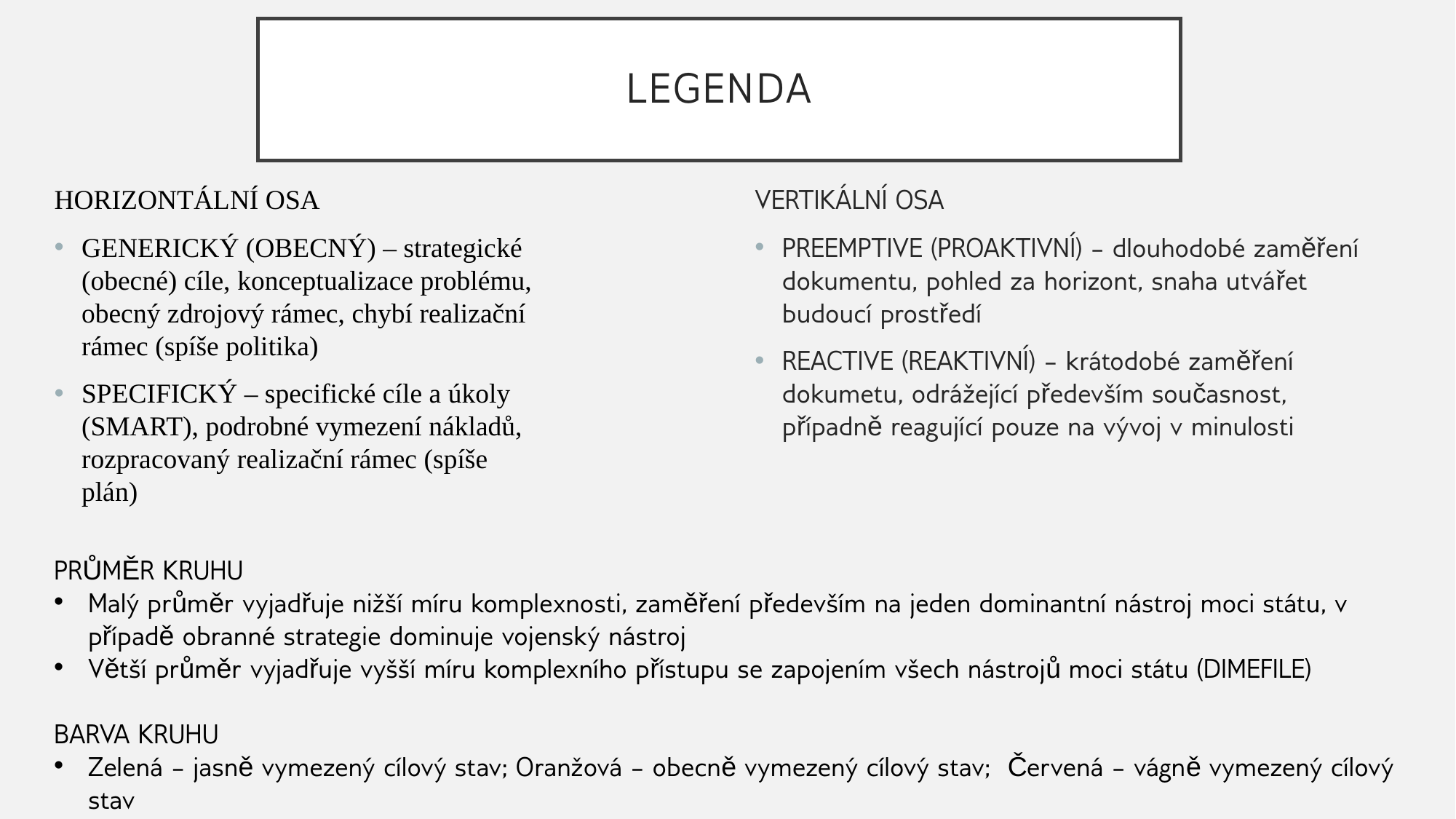

# legenda
HORIZONTÁLNÍ OSA
GENERICKÝ (OBECNÝ) – strategické (obecné) cíle, konceptualizace problému, obecný zdrojový rámec, chybí realizační rámec (spíše politika)
SPECIFICKÝ – specifické cíle a úkoly (SMART), podrobné vymezení nákladů, rozpracovaný realizační rámec (spíše plán)
VERTIKÁLNÍ OSA
PREEMPTIVE (PROAKTIVNÍ) – dlouhodobé zaměření dokumentu, pohled za horizont, snaha utvářet budoucí prostředí
REACTIVE (REAKTIVNÍ) – krátodobé zaměření dokumetu, odrážející především současnost, případně reagující pouze na vývoj v minulosti

PRŮMĚR KRUHU
Malý průměr vyjadřuje nižší míru komplexnosti, zaměření především na jeden dominantní nástroj moci státu, v případě obranné strategie dominuje vojenský nástroj
Větší průměr vyjadřuje vyšší míru komplexního přístupu se zapojením všech nástrojů moci státu (DIMEFILE)

BARVA KRUHU
Zelená – jasně vymezený cílový stav; Oranžová – obecně vymezený cílový stav;  Červená – vágně vymezený cílový stav